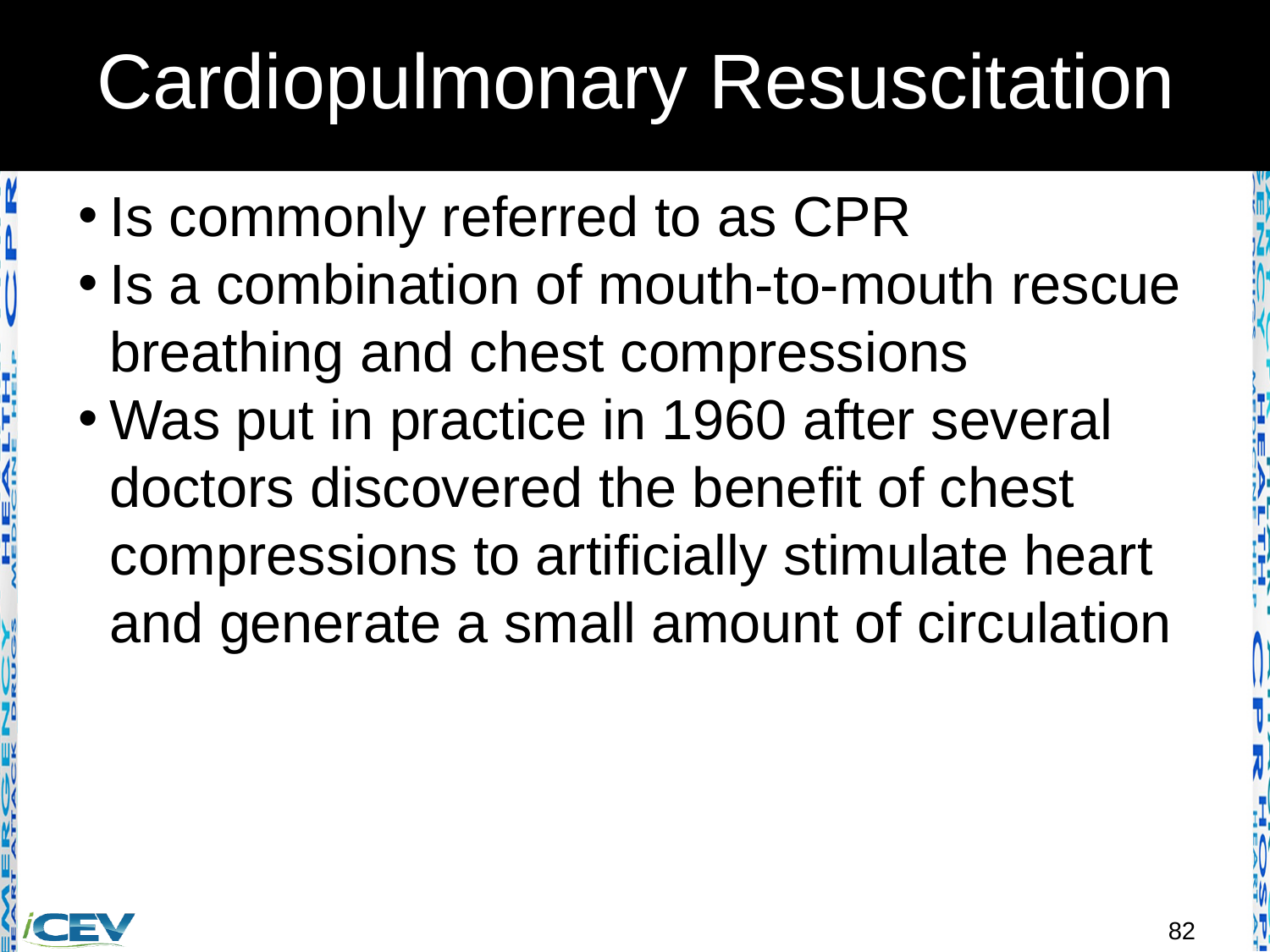

# Cardiopulmonary Resuscitation
Is commonly referred to as CPR
Is a combination of mouth-to-mouth rescue breathing and chest compressions
Was put in practice in 1960 after several doctors discovered the benefit of chest compressions to artificially stimulate heart and generate a small amount of circulation